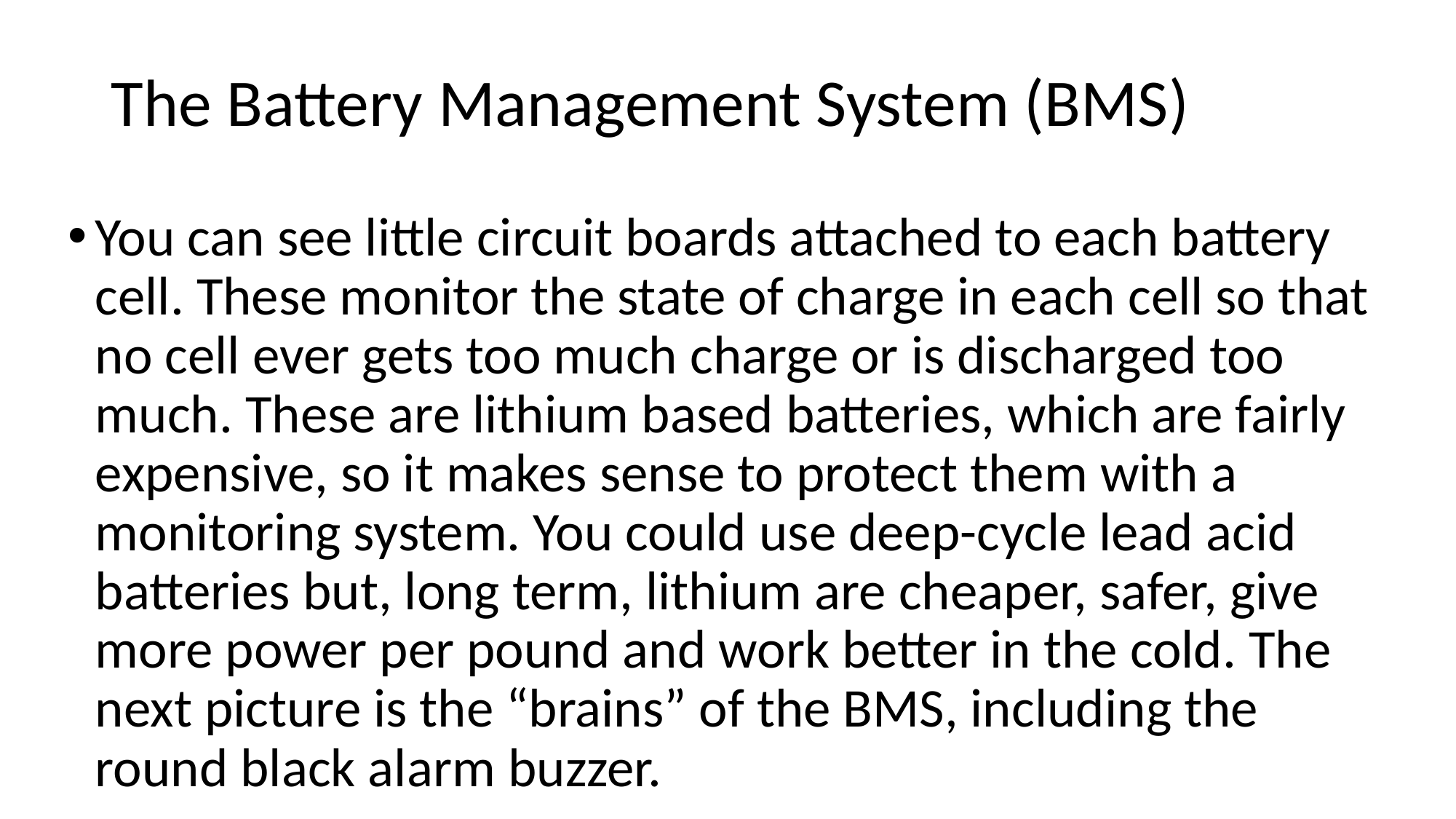

# The Battery Management System (BMS)
You can see little circuit boards attached to each battery cell. These monitor the state of charge in each cell so that no cell ever gets too much charge or is discharged too much. These are lithium based batteries, which are fairly expensive, so it makes sense to protect them with a monitoring system. You could use deep-cycle lead acid batteries but, long term, lithium are cheaper, safer, give more power per pound and work better in the cold. The next picture is the “brains” of the BMS, including the round black alarm buzzer.